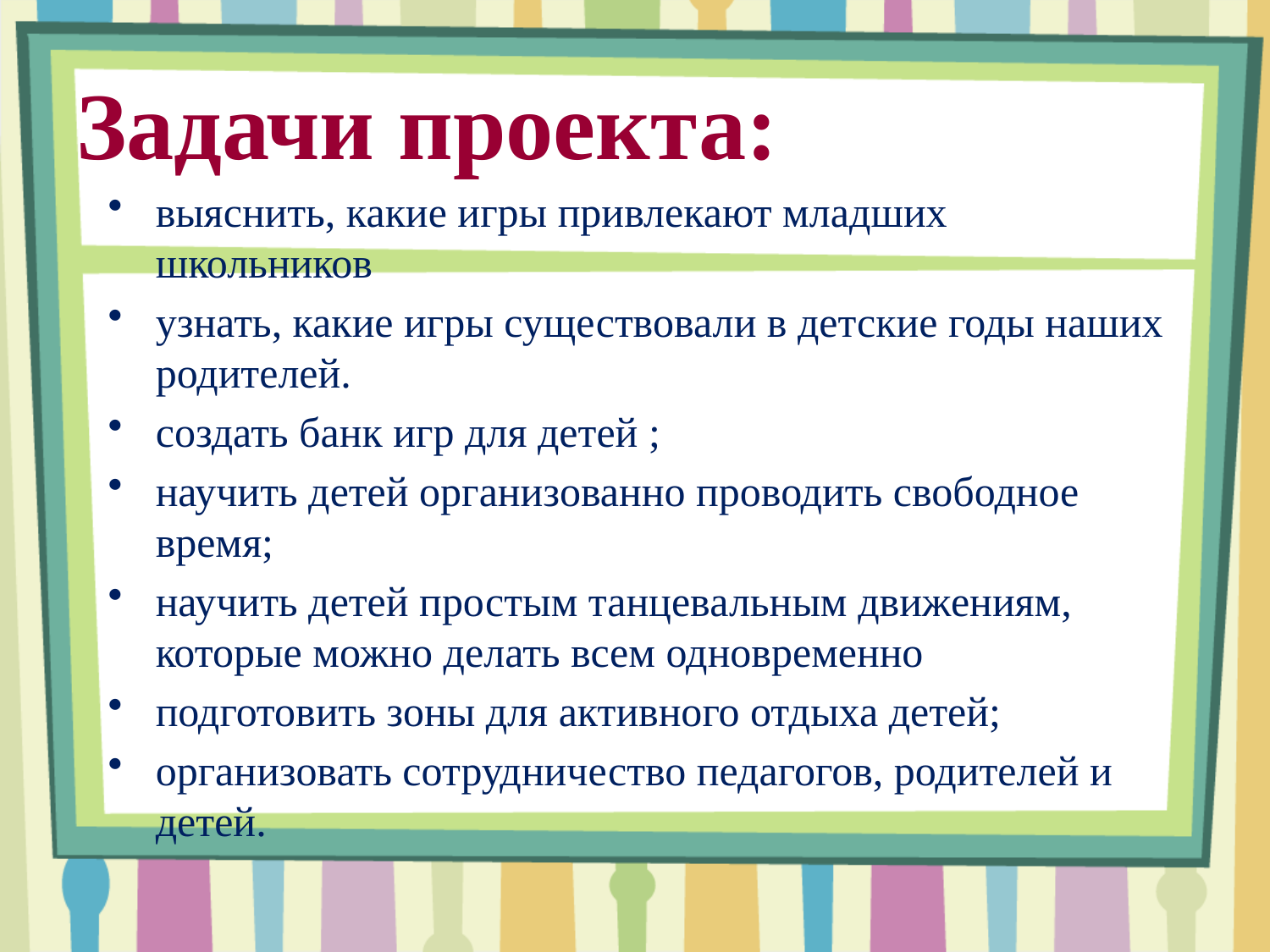

# Задачи проекта:
выяснить, какие игры привлекают младших школьников
узнать, какие игры существовали в детские годы наших родителей.
создать банк игр для детей ;
научить детей организованно проводить свободное время;
научить детей простым танцевальным движениям, которые можно делать всем одновременно
подготовить зоны для активного отдыха детей;
организовать сотрудничество педагогов, родителей и детей.